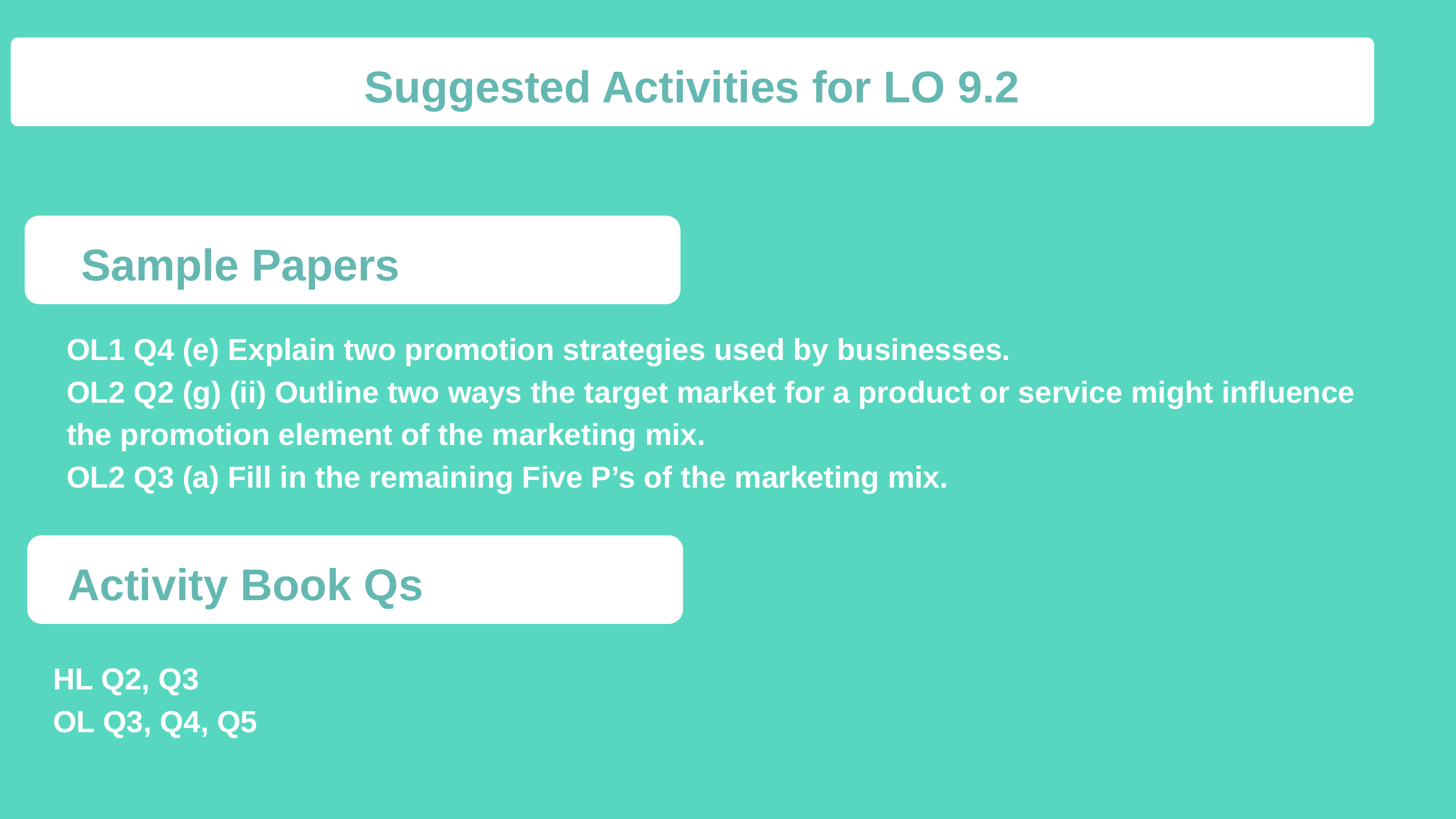

Suggested Activities for LO 9.2

Sample Papers
OL1 Q4 (e) Explain two promotion strategies used by businesses.
OL2 Q2 (g) (ii) Outline two ways the target market for a product or service might influence the promotion element of the marketing mix.
OL2 Q3 (a) Fill in the remaining Five P’s of the marketing mix.

Activity Book Qs
HL Q2, Q3
OL Q3, Q4, Q5